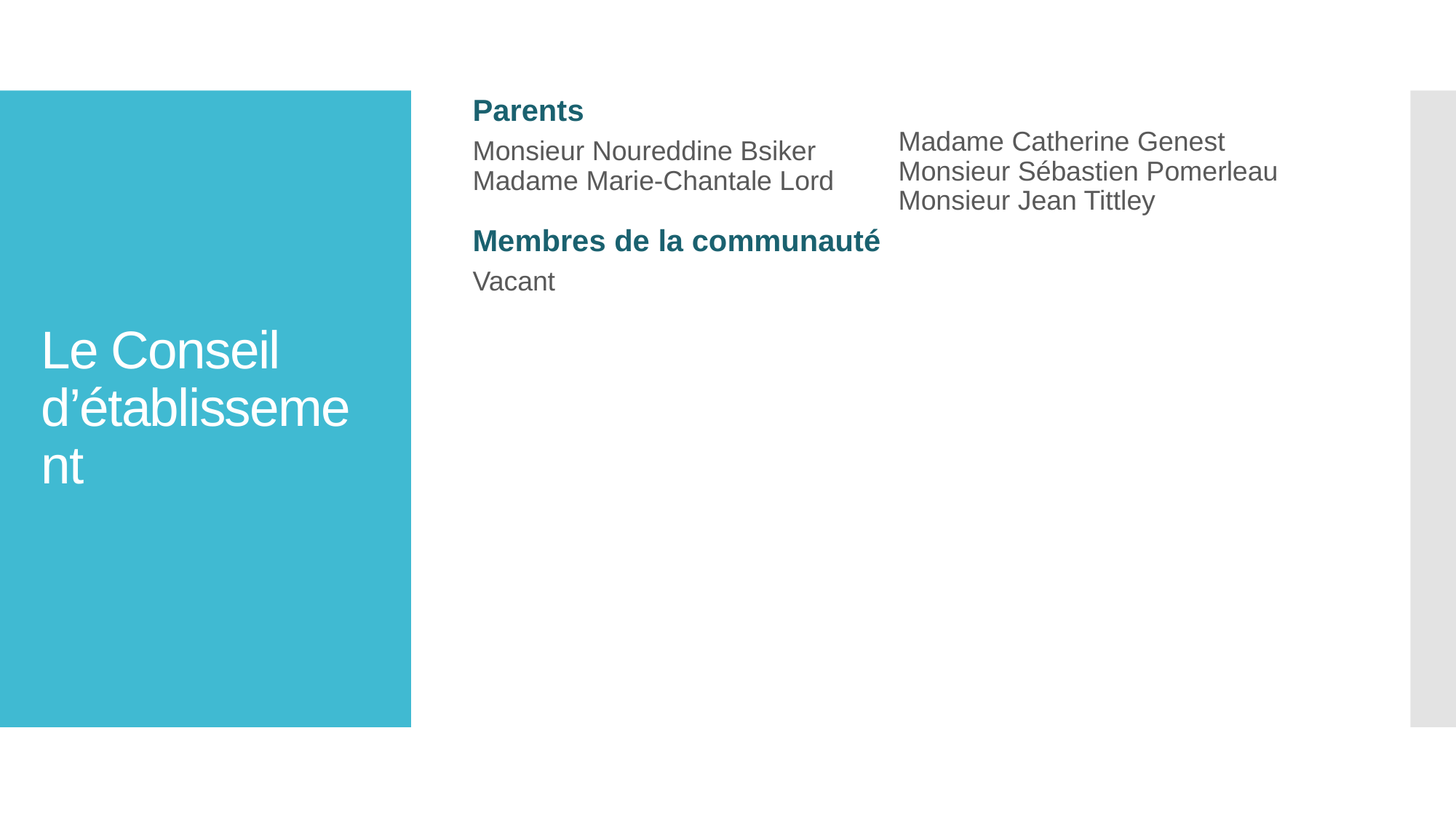

Parents
Monsieur Noureddine Bsiker
Madame Marie-Chantale Lord

Membres de la communauté
Vacant

Madame Catherine Genest
Monsieur Sébastien Pomerleau
Monsieur Jean Tittley

# Le Conseil d’établissement